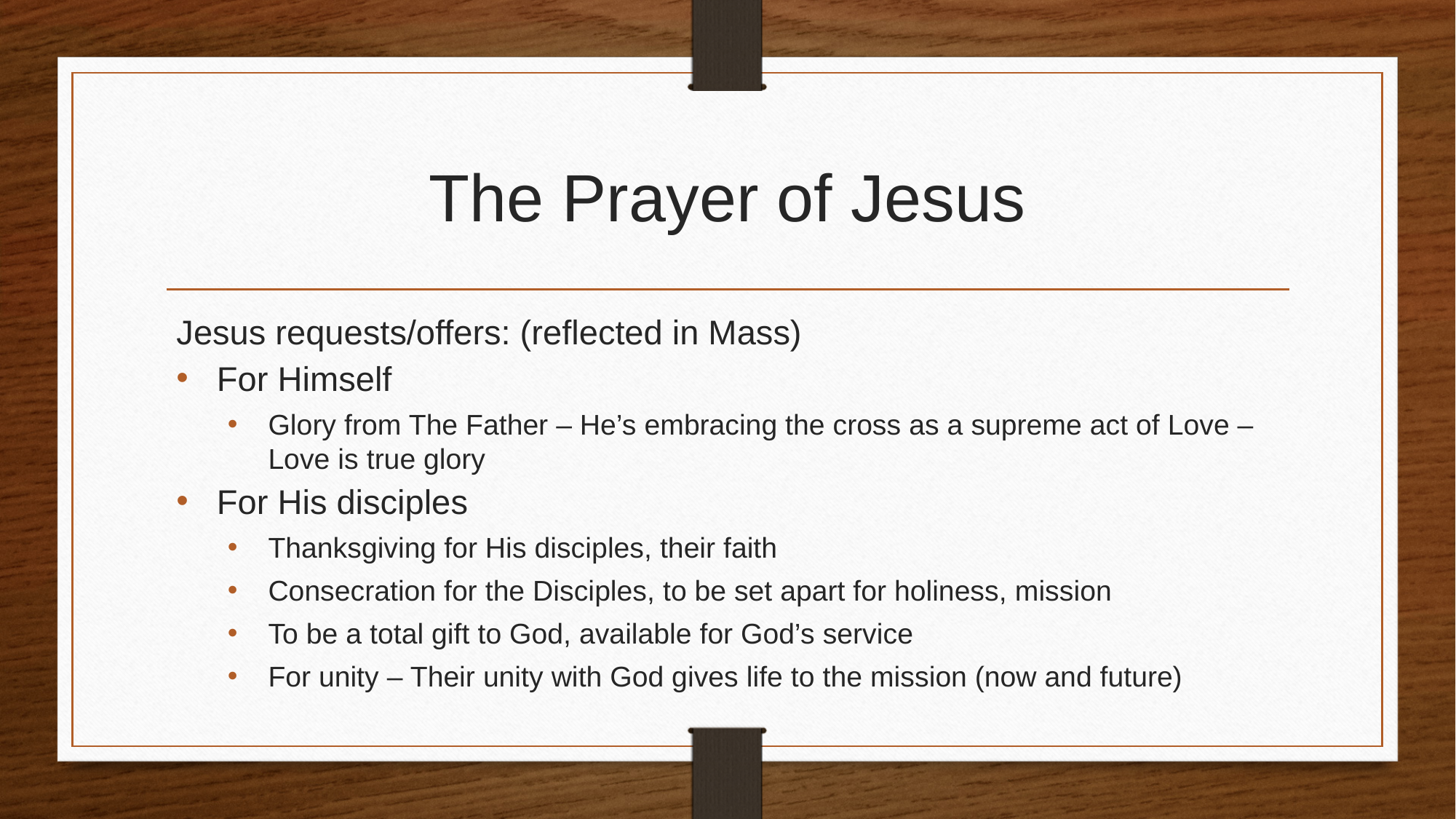

# The Prayer of Jesus
Jesus requests/offers: (reflected in Mass)
For Himself
Glory from The Father – He’s embracing the cross as a supreme act of Love – Love is true glory
For His disciples
Thanksgiving for His disciples, their faith
Consecration for the Disciples, to be set apart for holiness, mission
To be a total gift to God, available for God’s service
For unity – Their unity with God gives life to the mission (now and future)